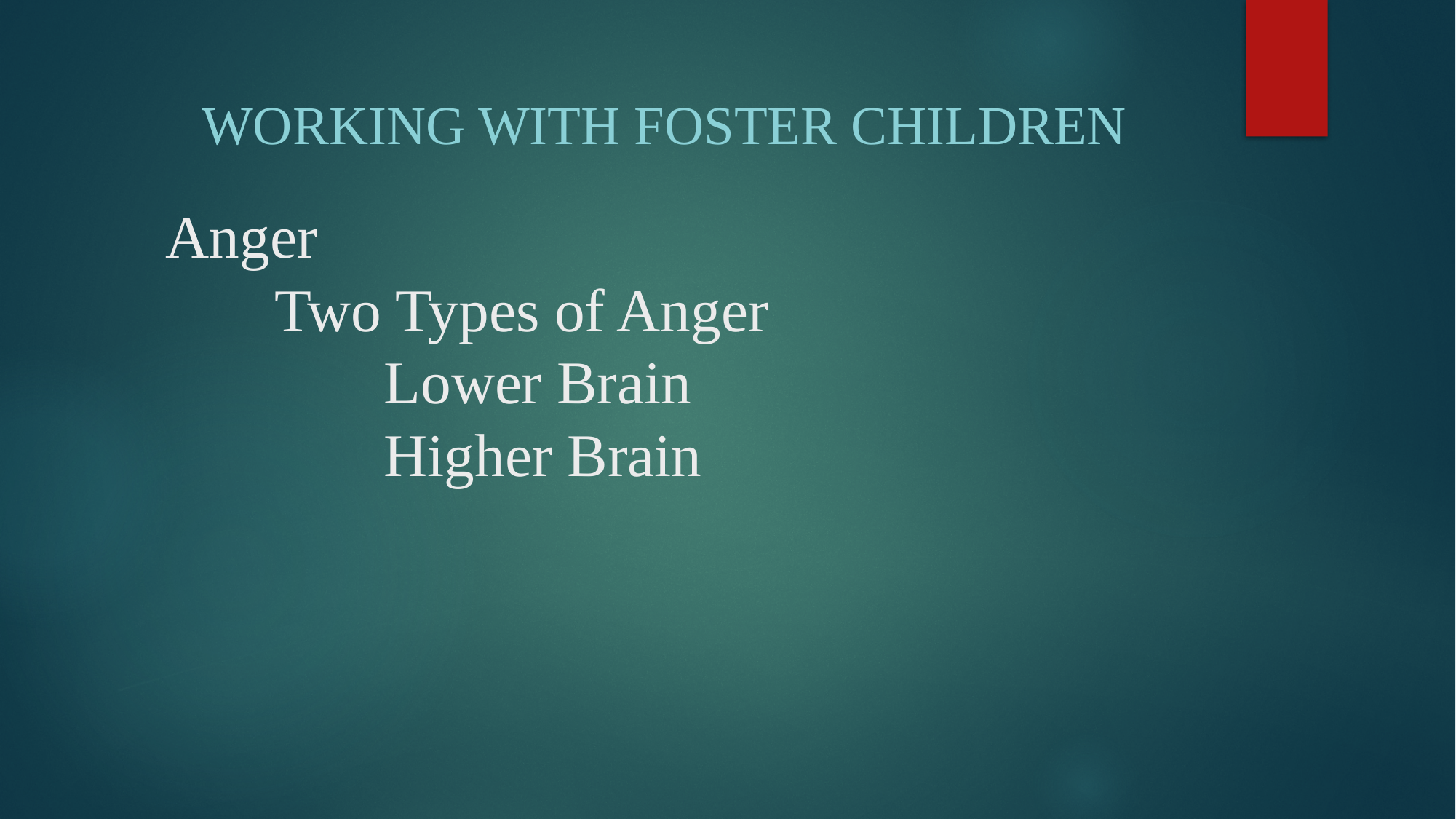

Working with Foster Children
# Anger Two Types of Anger Lower Brain Higher Brain